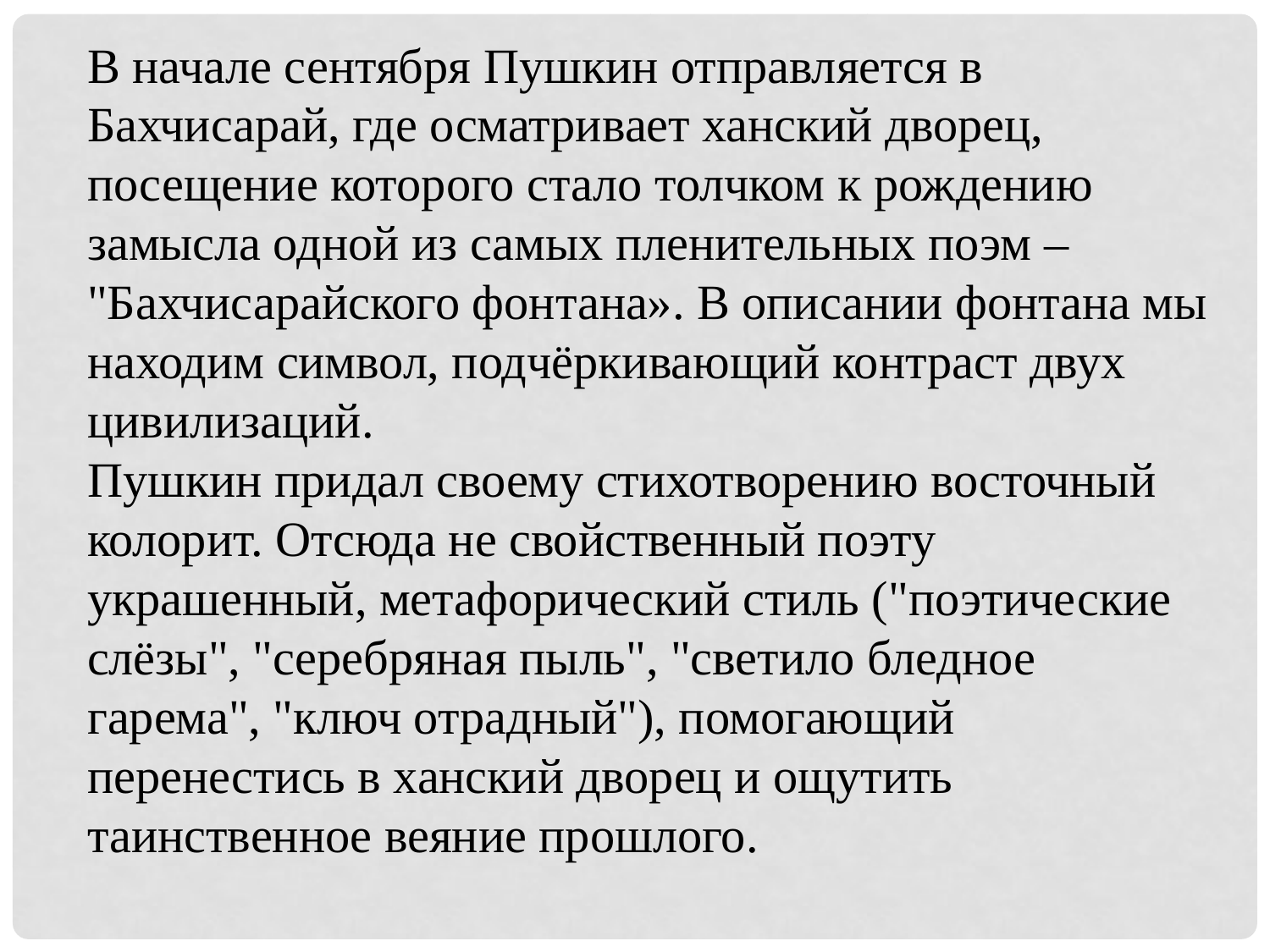

В начале сентября Пушкин отправляется в Бахчисарай, где осматривает ханский дворец, посещение которого стало толчком к рождению замысла одной из самых пленительных поэм – "Бахчисарайского фонтана». В описании фонтана мы находим символ, подчёркивающий контраст двух цивилизаций.
Пушкин придал своему стихотворению восточный колорит. Отсюда не свойственный поэту украшенный, метафорический стиль ("поэтические слёзы", "серебряная пыль", "светило бледное гарема", "ключ отрадный"), помогающий перенестись в ханский дворец и ощутить таинственное веяние прошлого.